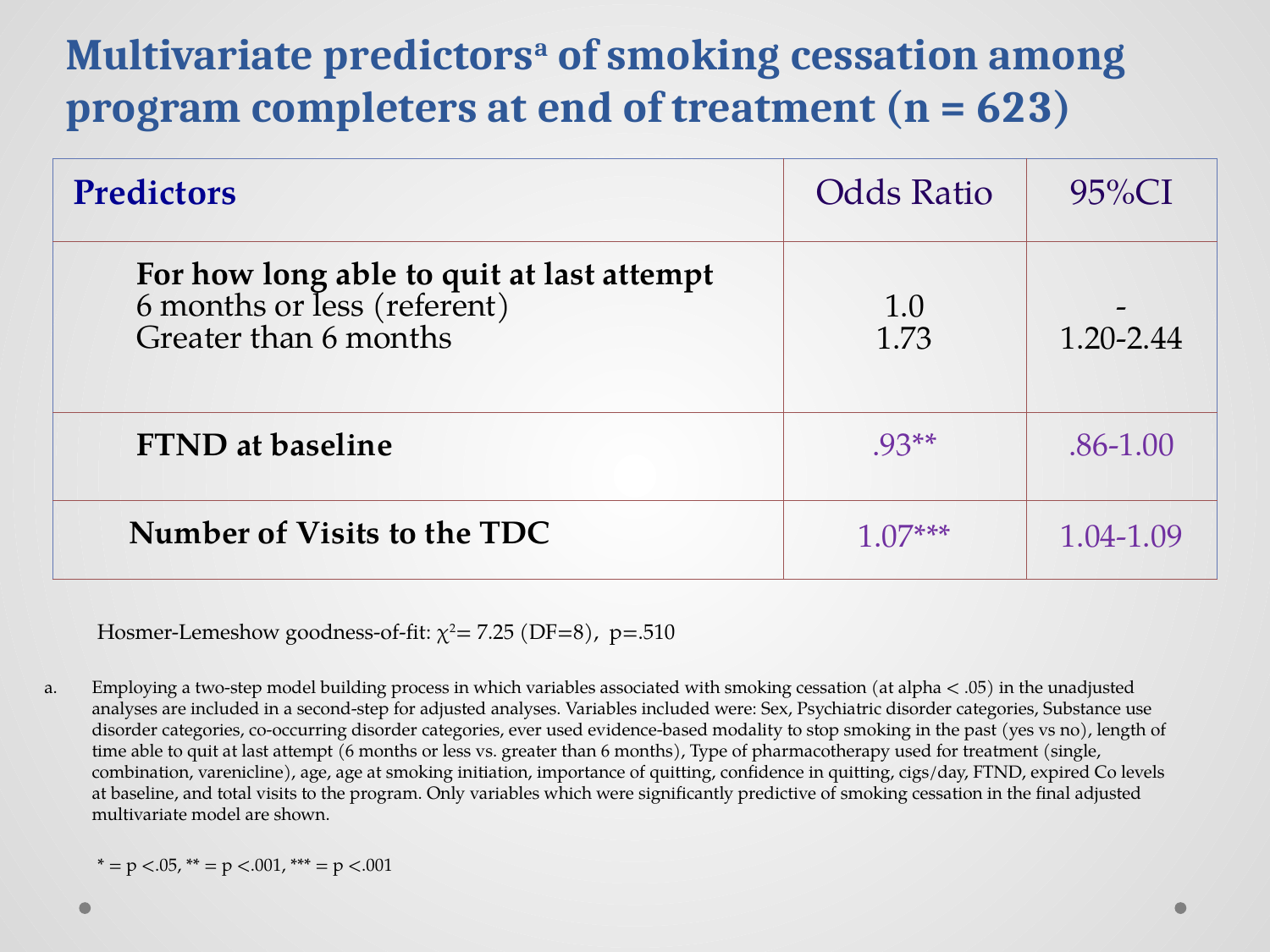

Multivariate predictorsa of smoking cessation among program completers at end of treatment (n = 623)
| Predictors | Odds Ratio | 95%CI |
| --- | --- | --- |
| For how long able to quit at last attempt 6 months or less (referent) Greater than 6 months | 1.0 1.73 | - 1.20-2.44 |
| FTND at baseline | .93\*\* | .86-1.00 |
| Number of Visits to the TDC | 1.07\*\*\* | 1.04-1.09 |
Hosmer-Lemeshow goodness-of-fit: χ2= 7.25 (DF=8),  p=.510
Employing a two-step model building process in which variables associated with smoking cessation (at alpha < .05) in the unadjusted analyses are included in a second-step for adjusted analyses. Variables included were: Sex, Psychiatric disorder categories, Substance use disorder categories, co-occurring disorder categories, ever used evidence-based modality to stop smoking in the past (yes vs no), length of time able to quit at last attempt (6 months or less vs. greater than 6 months), Type of pharmacotherapy used for treatment (single, combination, varenicline), age, age at smoking initiation, importance of quitting, confidence in quitting, cigs/day, FTND, expired Co levels at baseline, and total visits to the program. Only variables which were significantly predictive of smoking cessation in the final adjusted multivariate model are shown.

            * = p <.05, ** = p <.001, *** = p <.001